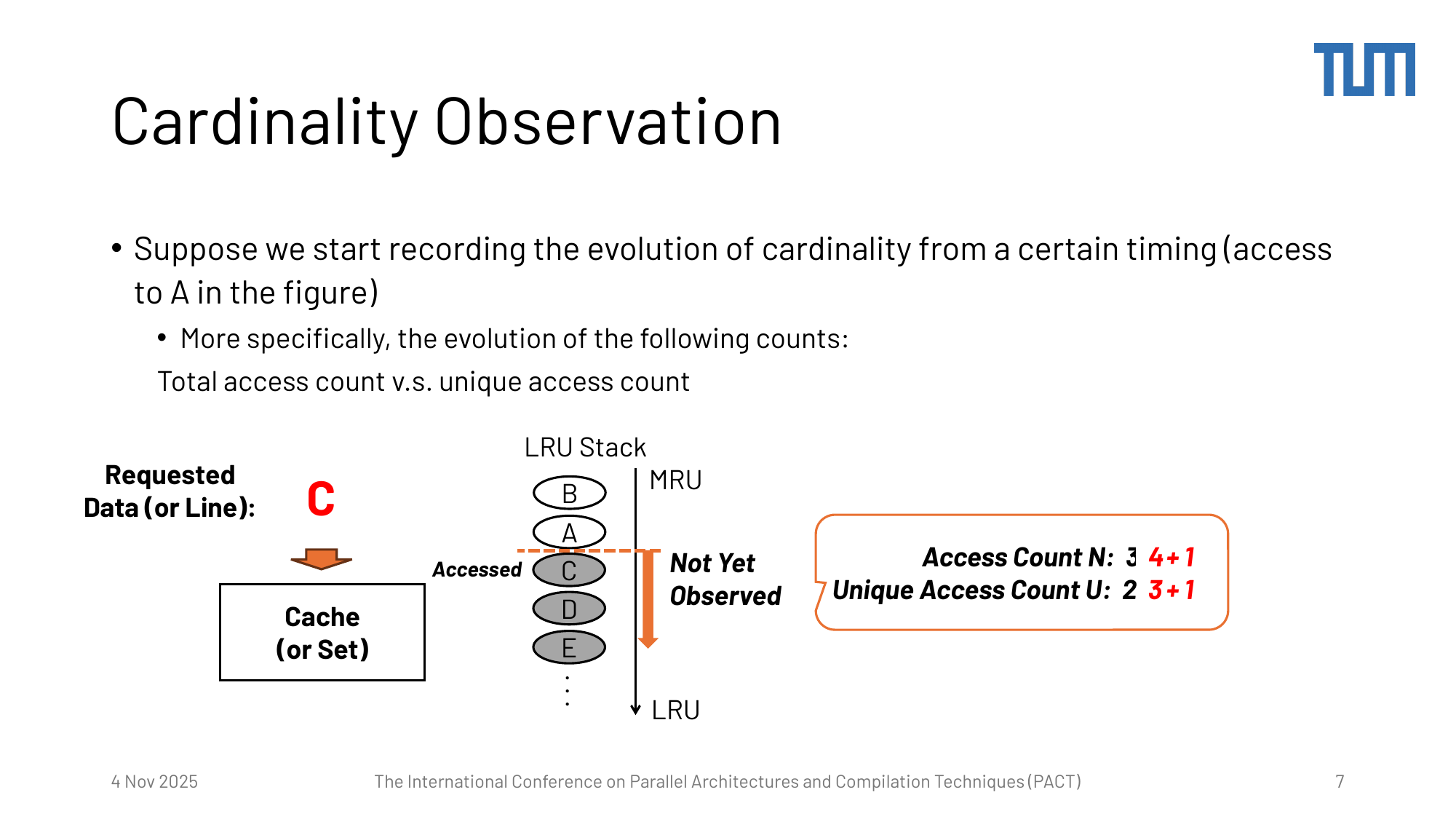

# Cardinality Observation
Suppose we start recording the evolution of cardinality from a certain timing (access to A in the figure)
More specifically, the evolution of the following counts:
	Total access count v.s. unique access count

LRU Stack
Requested
Data (or Line):
MRU
C
B
B
                 Access Count N:  3
Unique Access Count U:  2
A
4
3
+ 1
+ 1
Not Yet
Observed

Accessed
C
Cache
(or Set)
D
E
. . .
LRU
4 Nov 2025
The International Conference on Parallel Architectures and Compilation Techniques (PACT)
7